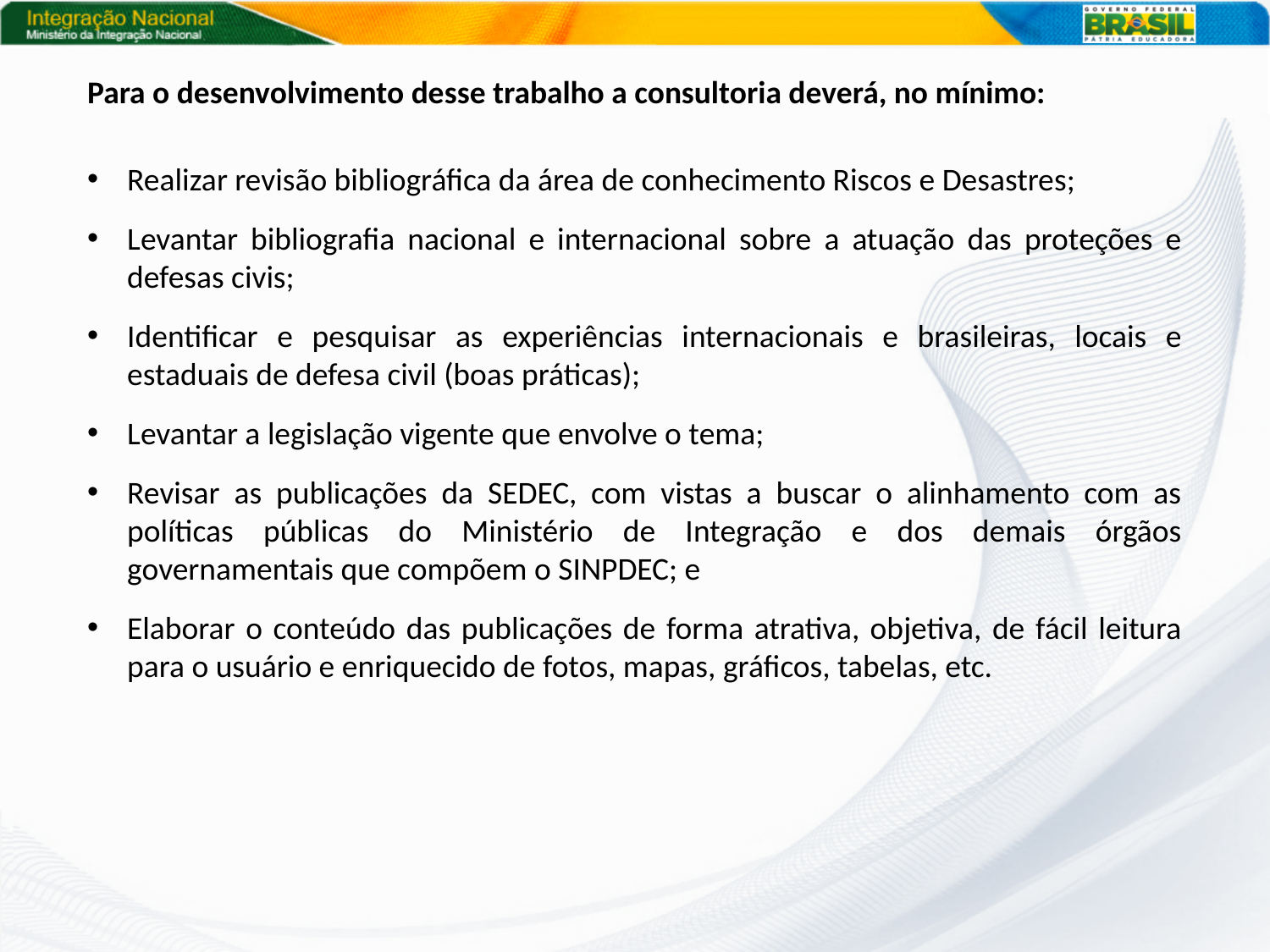

Para o desenvolvimento desse trabalho a consultoria deverá, no mínimo:

Realizar revisão bibliográfica da área de conhecimento Riscos e Desastres;
Levantar bibliografia nacional e internacional sobre a atuação das proteções e defesas civis;
Identificar e pesquisar as experiências internacionais e brasileiras, locais e estaduais de defesa civil (boas práticas);
Levantar a legislação vigente que envolve o tema;
Revisar as publicações da SEDEC, com vistas a buscar o alinhamento com as políticas públicas do Ministério de Integração e dos demais órgãos governamentais que compõem o SINPDEC; e
Elaborar o conteúdo das publicações de forma atrativa, objetiva, de fácil leitura para o usuário e enriquecido de fotos, mapas, gráficos, tabelas, etc.